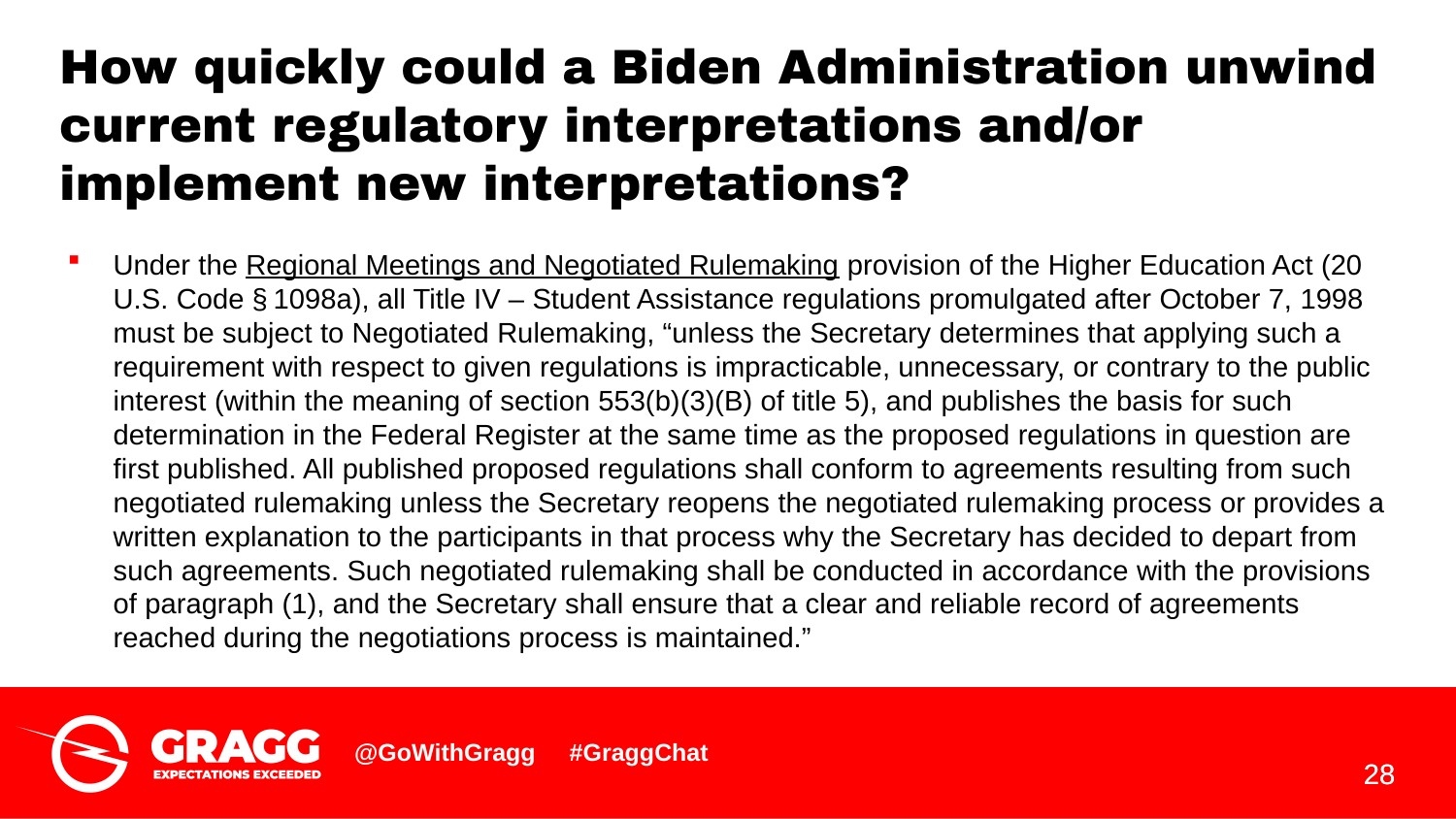

How quickly could a Biden Administration unwind current regulatory interpretations and/or implement new interpretations?
Under the Regional Meetings and Negotiated Rulemaking provision of the Higher Education Act (20 U.S. Code § 1098a), all Title IV – Student Assistance regulations promulgated after October 7, 1998 must be subject to Negotiated Rulemaking, “unless the Secretary determines that applying such a requirement with respect to given regulations is impracticable, unnecessary, or contrary to the public interest (within the meaning of section 553(b)(3)(B) of title 5), and publishes the basis for such determination in the Federal Register at the same time as the proposed regulations in question are first published. All published proposed regulations shall conform to agreements resulting from such negotiated rulemaking unless the Secretary reopens the negotiated rulemaking process or provides a written explanation to the participants in that process why the Secretary has decided to depart from such agreements. Such negotiated rulemaking shall be conducted in accordance with the provisions of paragraph (1), and the Secretary shall ensure that a clear and reliable record of agreements reached during the negotiations process is maintained.”
28